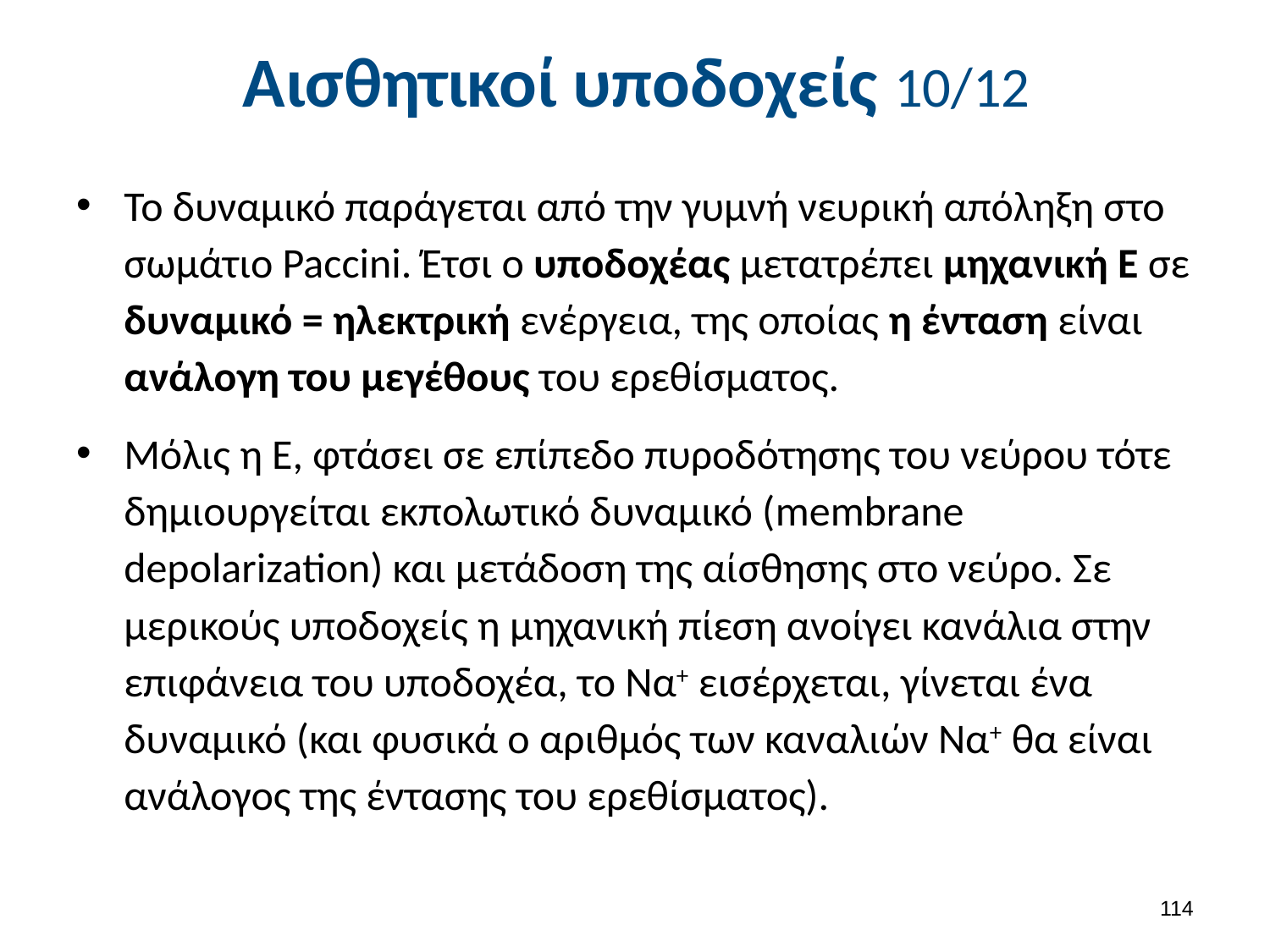

# Αισθητικοί υποδοχείς 10/12
Το δυναμικό παράγεται από την γυμνή νευρική απόληξη στο σωμάτιο Paccini. Έτσι ο υποδοχέας μετατρέπει μηχανική Ε σε δυναμικό = ηλεκτρική ενέργεια, της οποίας η ένταση είναι ανάλογη του μεγέθους του ερεθίσματος.
Μόλις η Ε, φτάσει σε επίπεδο πυροδότησης του νεύρου τότε δημιουργείται εκπολωτικό δυναμικό (membrane depolarization) και μετάδοση της αίσθησης στο νεύρο. Σε μερικούς υποδοχείς η μηχανική πίεση ανοίγει κανάλια στην επιφάνεια του υποδοχέα, το Να+ εισέρχεται, γίνεται ένα δυναμικό (και φυσικά ο αριθμός των καναλιών Να+ θα είναι ανάλογος της έντασης του ερεθίσματος).

114